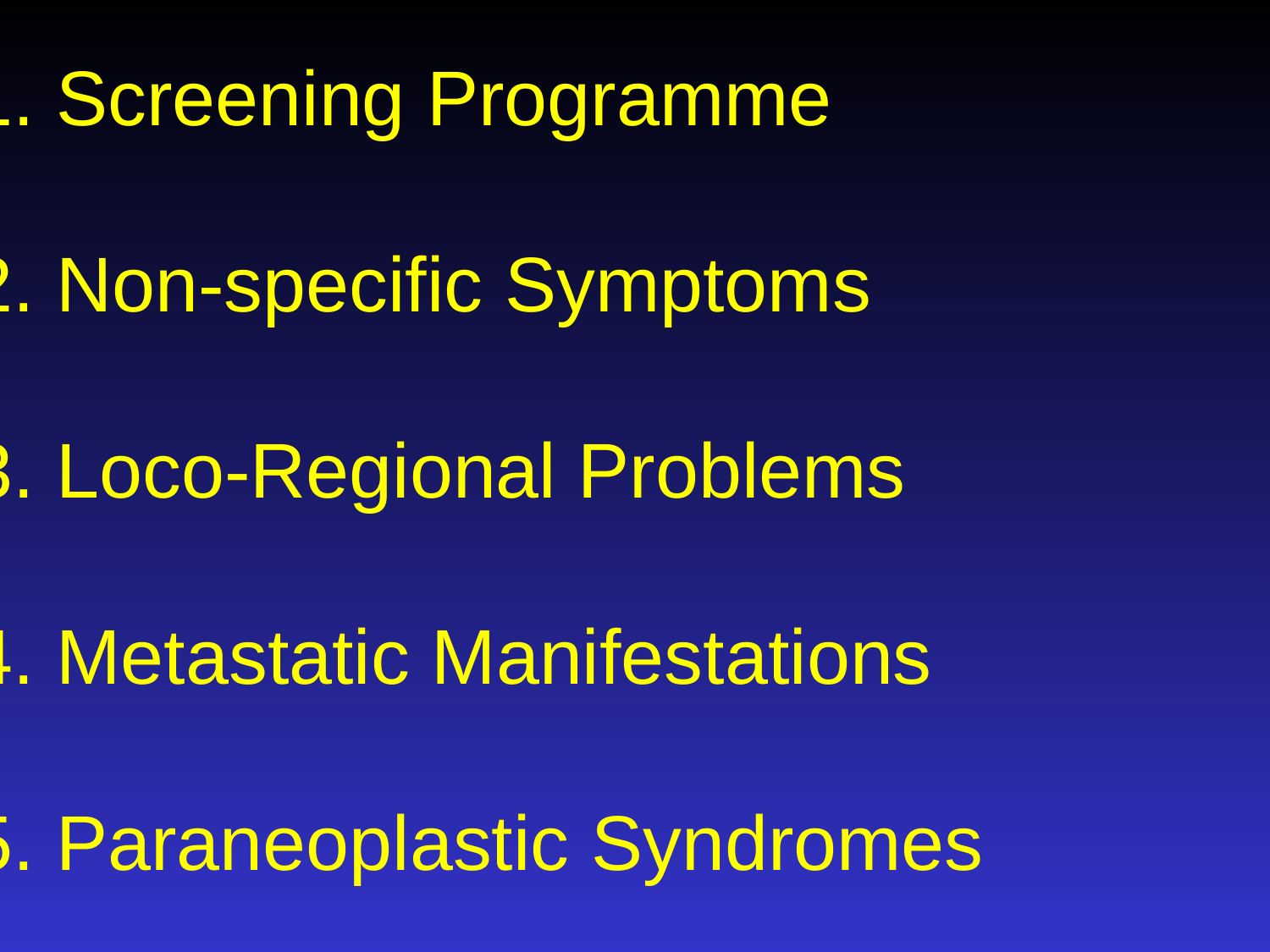

1. Screening Programme

2. Non-specific Symptoms

3. Loco-Regional Problems

4. Metastatic Manifestations

5. Paraneoplastic Syndromes